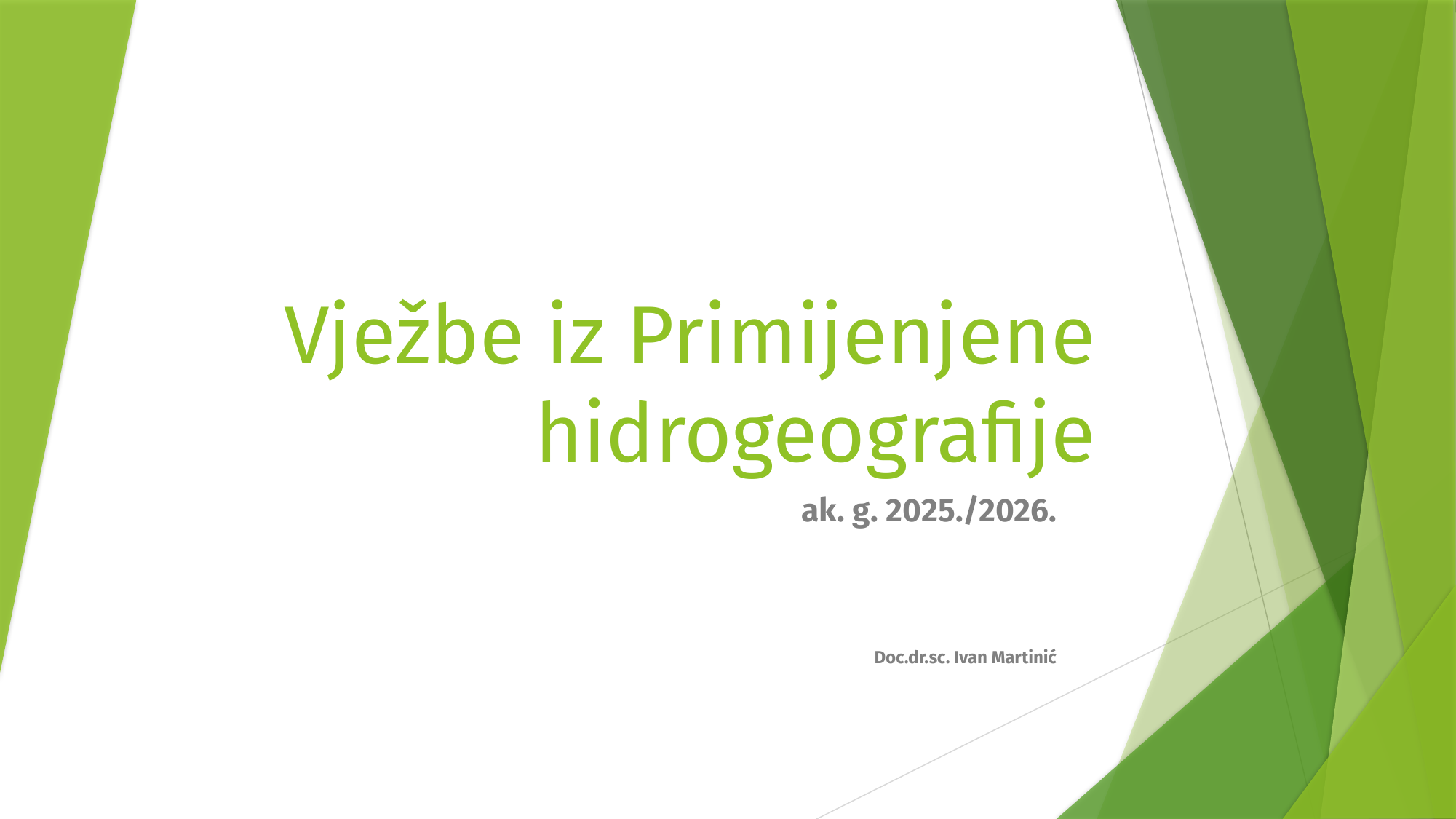

# Vježbe iz Primijenjene hidrogeografije
ak. g. 2025./2026.

Doc.dr.sc. Ivan Martinić